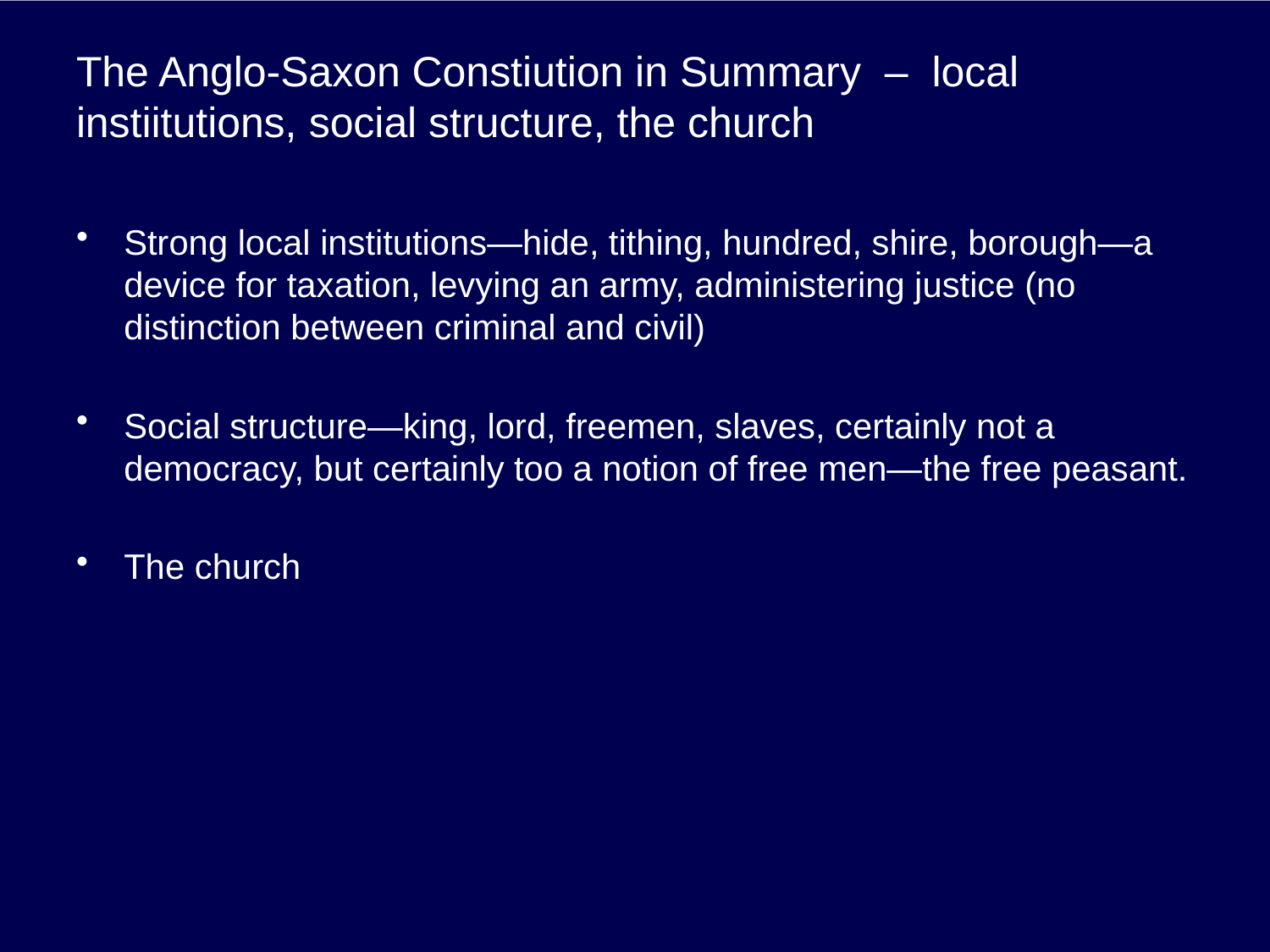

# The Anglo-Saxon Constiution in Summary  –  local instiitutions, social structure, the church
Strong local institutions—hide, tithing, hundred, shire, borough—a device for taxation, levying an army, administering justice (no distinction between criminal and civil)

Social structure—king, lord, freemen, slaves, certainly not a democracy, but certainly too a notion of free men—the free peasant.

The church